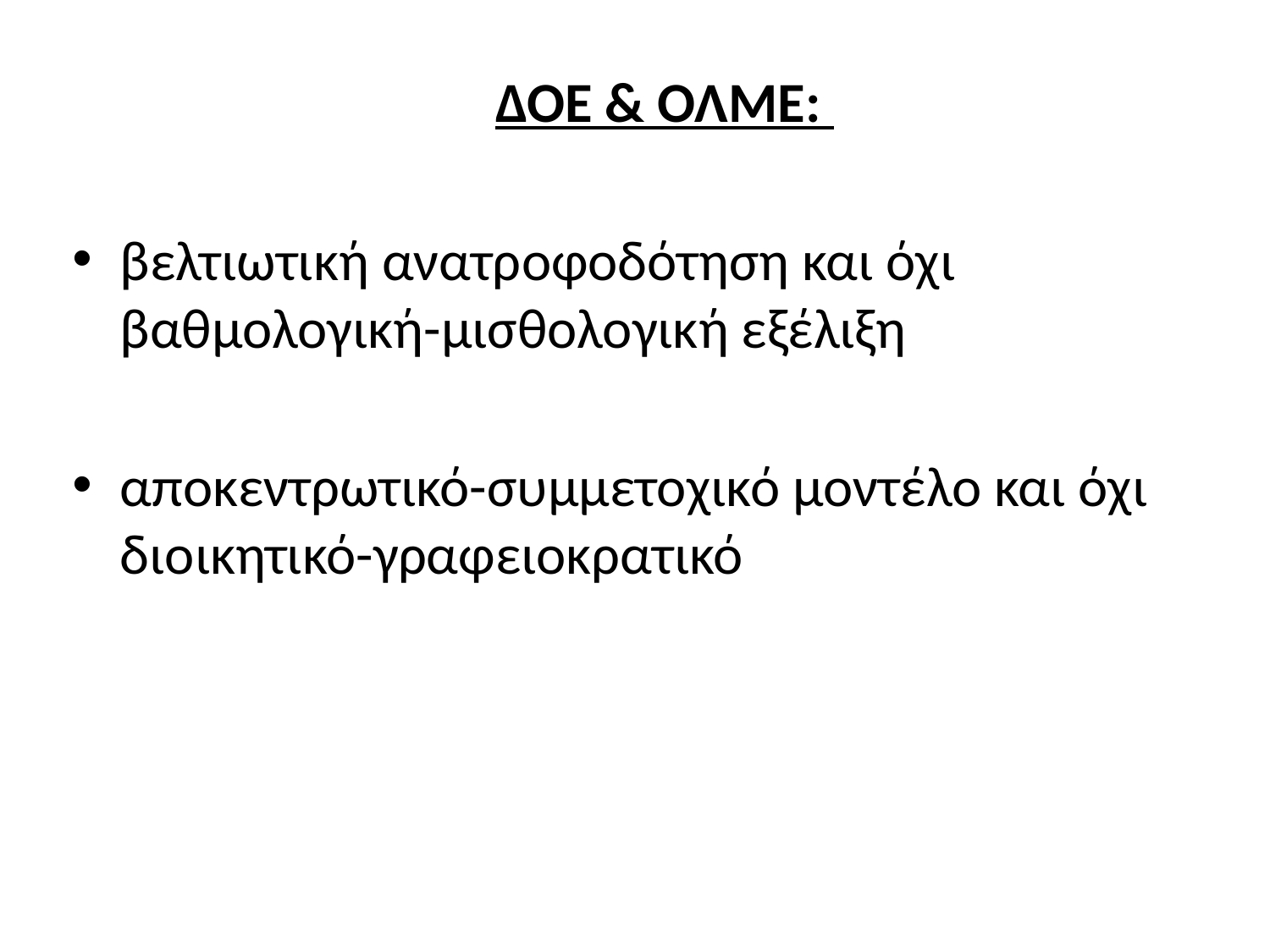

ΔΟΕ & ΟΛΜΕ:

βελτιωτική ανατροφοδότηση και όχι βαθμολογική-μισθολογική εξέλιξη

αποκεντρωτικό-συμμετοχικό μοντέλο και όχι διοικητικό-γραφειοκρατικό